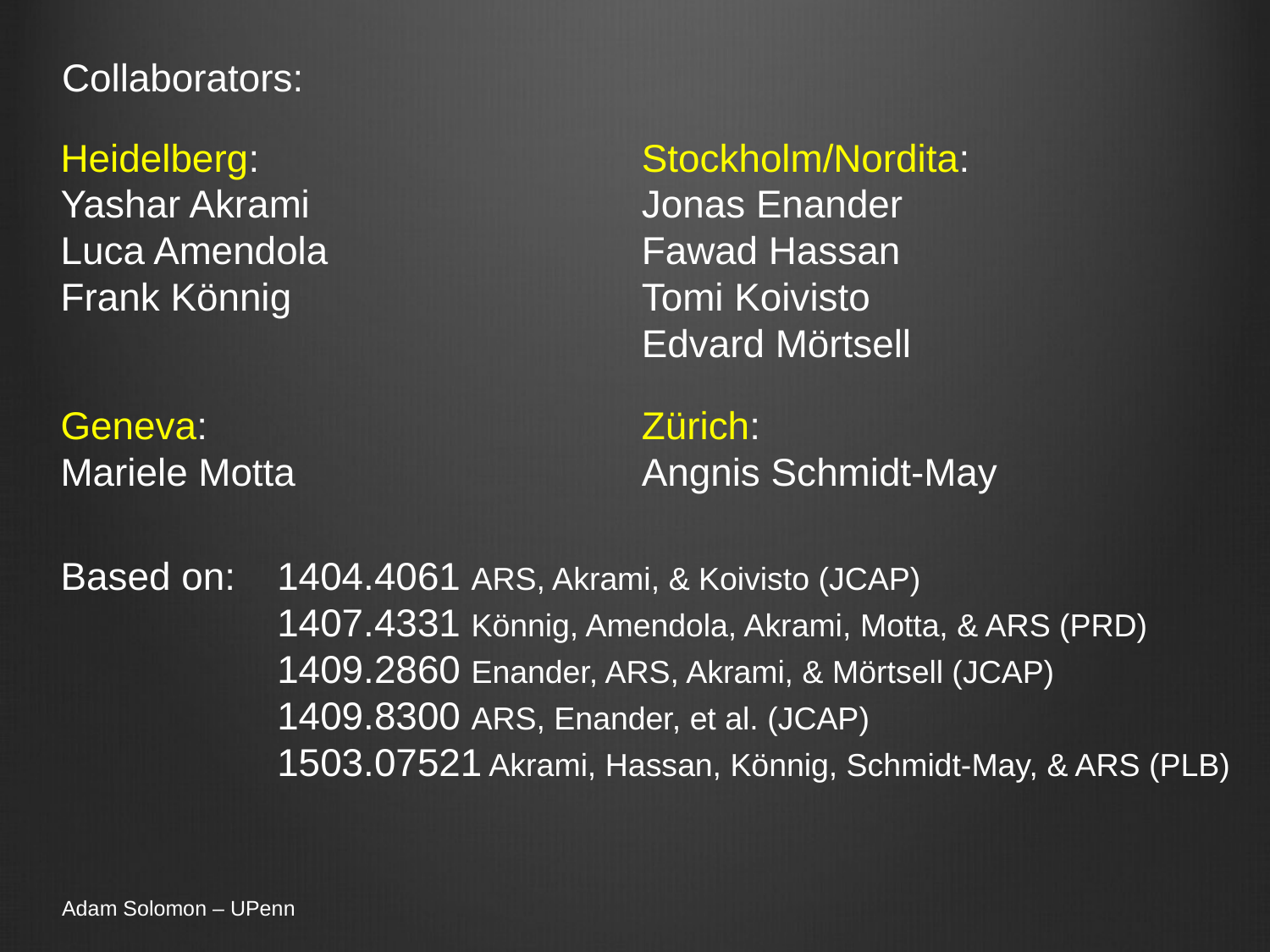

Collaborators:
Heidelberg:
Yashar Akrami
Luca Amendola
Frank Könnig
Geneva:
Mariele Motta

Stockholm/Nordita:
Jonas Enander
Fawad Hassan
Tomi Koivisto
Edvard Mörtsell
Zürich:
Angnis Schmidt-May
Based on:
1404.4061 ARS, Akrami, & Koivisto (JCAP)
1407.4331 Könnig, Amendola, Akrami, Motta, & ARS (PRD)
1409.2860 Enander, ARS, Akrami, & Mörtsell (JCAP)
1409.8300 ARS, Enander, et al. (JCAP)
1503.07521 Akrami, Hassan, Könnig, Schmidt-May, & ARS (PLB)
Adam Solomon – UPenn